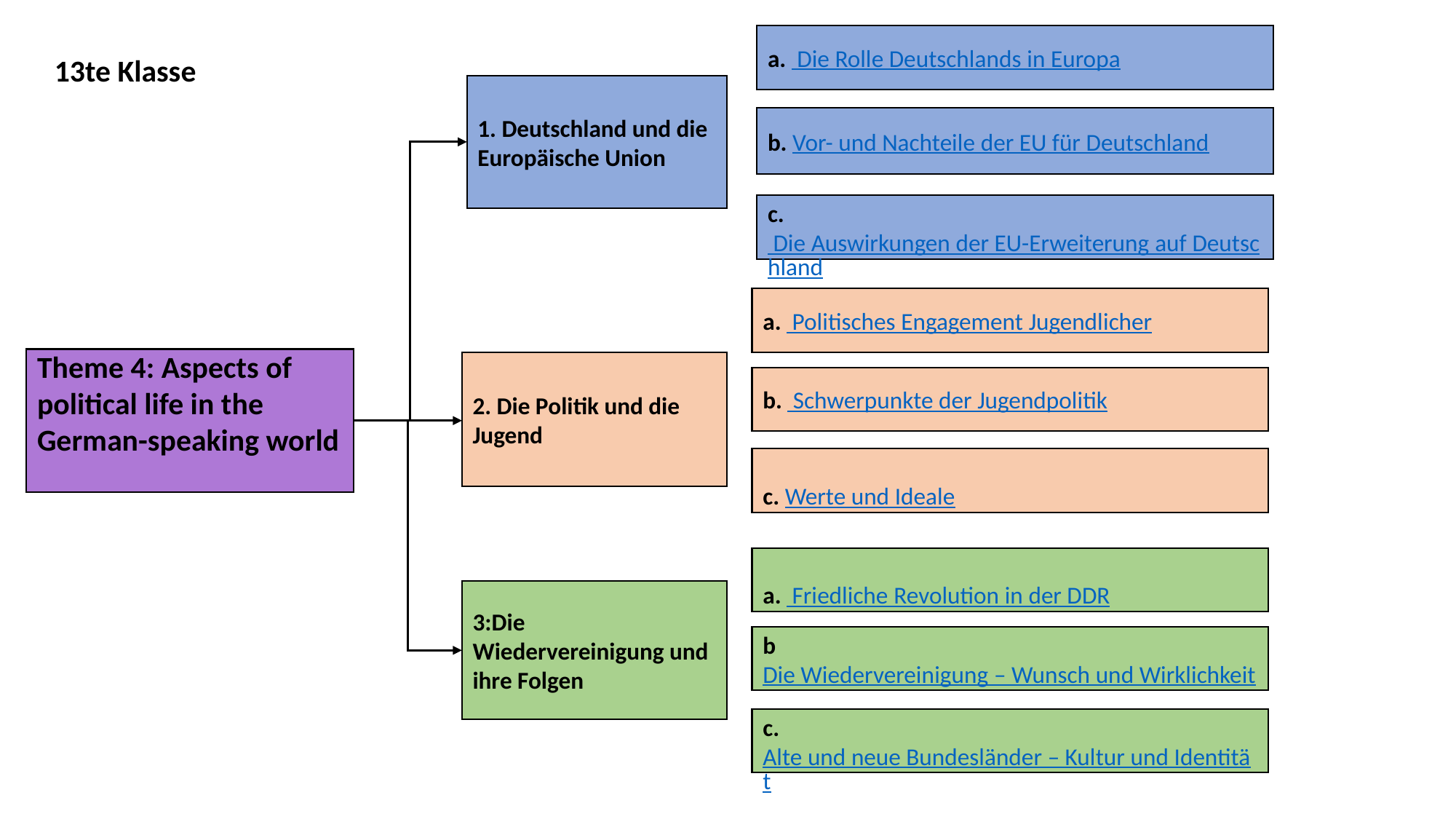

a.  Die Rolle Deutschlands in Europa
13te Klasse
1. Deutschland und die Europäische Union
b. Vor- und Nachteile der EU für Deutschland
c.  Die Auswirkungen der EU-Erweiterung auf Deutschland
a.  Politisches Engagement Jugendlicher
Theme 4: Aspects of political life in the German-speaking world

2. Die Politik und die Jugend
b.  Schwerpunkte der Jugendpolitik

c. Werte und Ideale

a.  Friedliche Revolution in der DDR
3:Die Wiedervereinigung und ihre Folgen
bDie Wiedervereinigung – Wunsch und Wirklichkeit
c. Alte und neue Bundesländer – Kultur und Identität